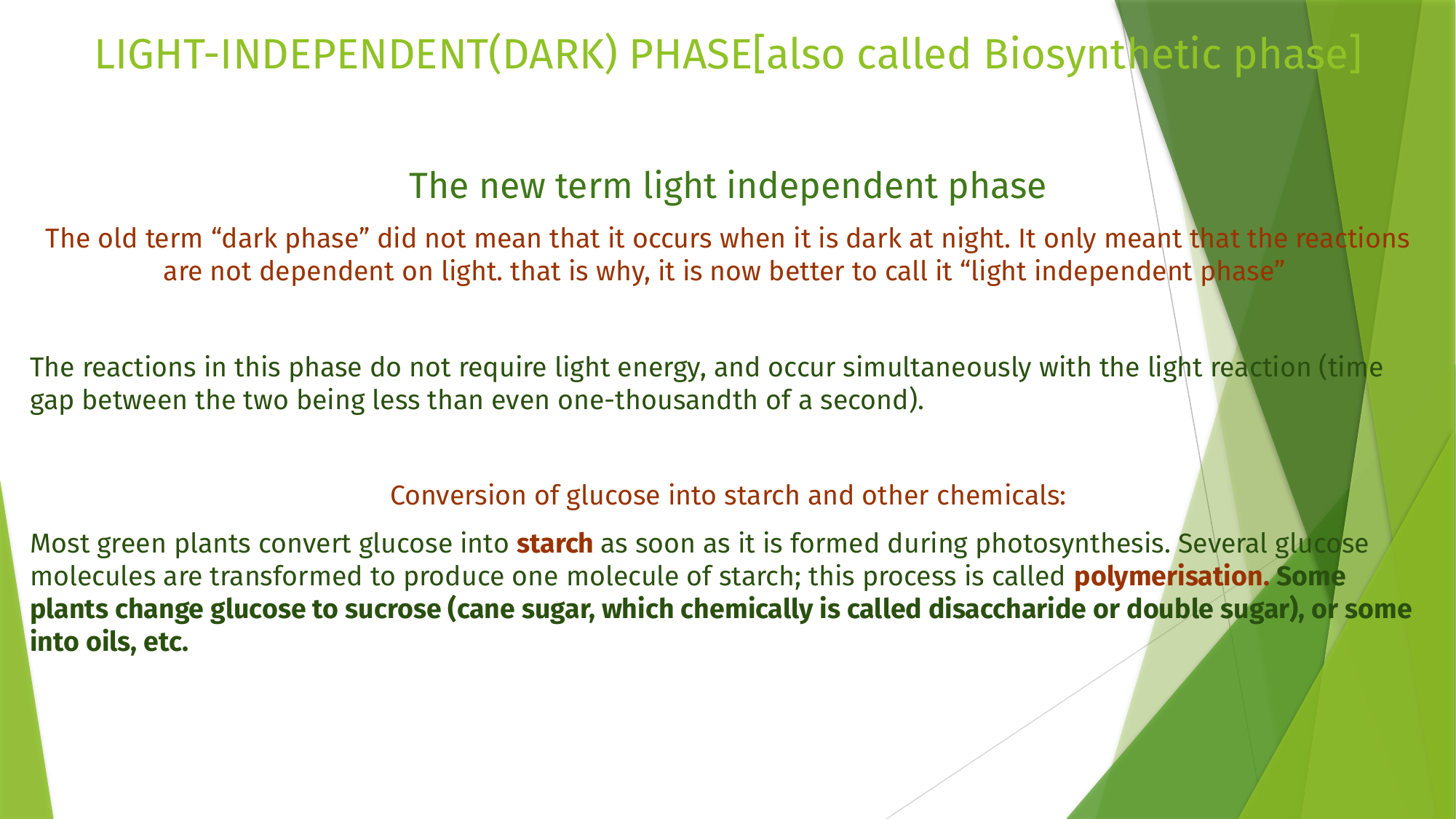

# LIGHT-INDEPENDENT(DARK) PHASE[also called Biosynthetic phase]

The new term light independent phase
The old term “dark phase” did not mean that it occurs when it is dark at night. It only meant that the reactions are not dependent on light. that is why, it is now better to call it “light independent phase”

The reactions in this phase do not require light energy, and occur simultaneously with the light reaction (time gap between the two being less than even one-thousandth of a second).

Conversion of glucose into starch and other chemicals:
Most green plants convert glucose into starch as soon as it is formed during photosynthesis. Several glucose molecules are transformed to produce one molecule of starch; this process is called polymerisation. Some plants change glucose to sucrose (cane sugar, which chemically is called disaccharide or double sugar), or some into oils, etc.